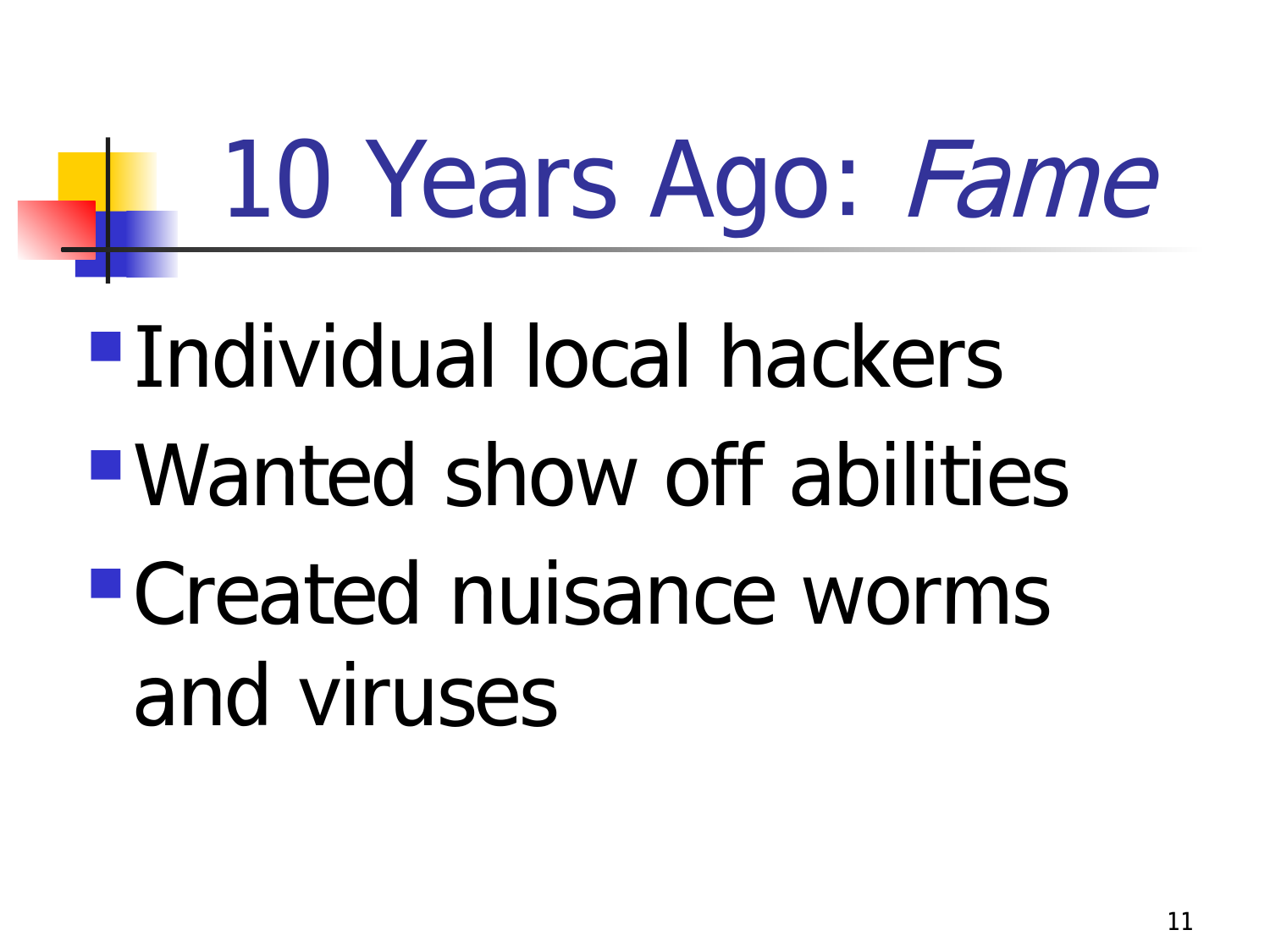

# 10 Years Ago: Fame
Individual local hackers
Wanted show off abilities
Created nuisance worms and viruses
11